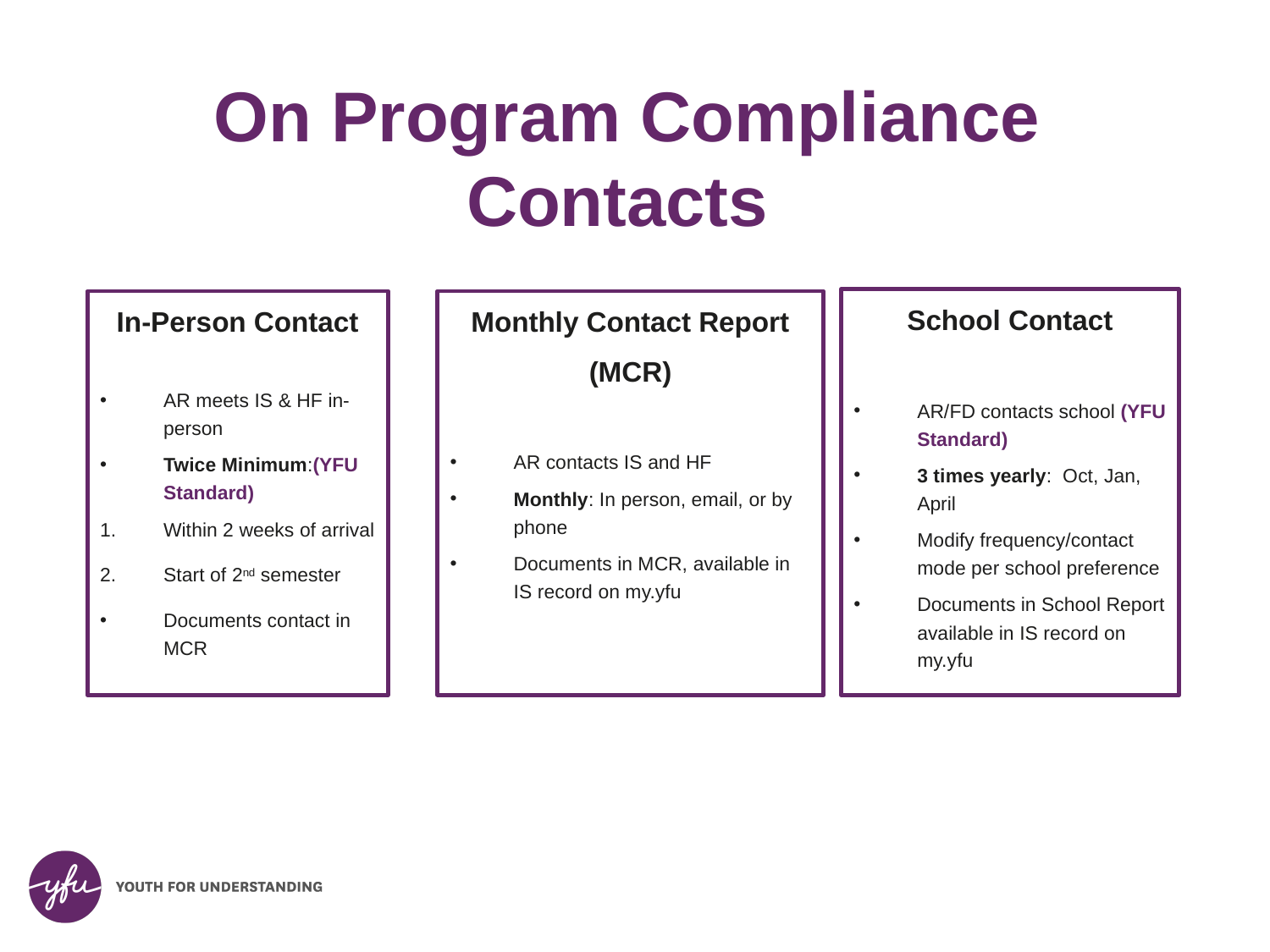

# On Program Compliance Contacts
School Contact

AR/FD contacts school (YFU Standard)
3 times yearly:  Oct, Jan, April
Modify frequency/contact mode per school preference
Documents in School Report available in IS record on my.yfu

In-Person Contact

AR meets IS & HF in- person
Twice Minimum:(YFU Standard)
Within 2 weeks of arrival
Start of 2nd semester
Documents contact in MCR

Monthly Contact Report
(MCR)

AR contacts IS and HF
Monthly: In person, email, or by phone
Documents in MCR, available in  IS record on my.yfu